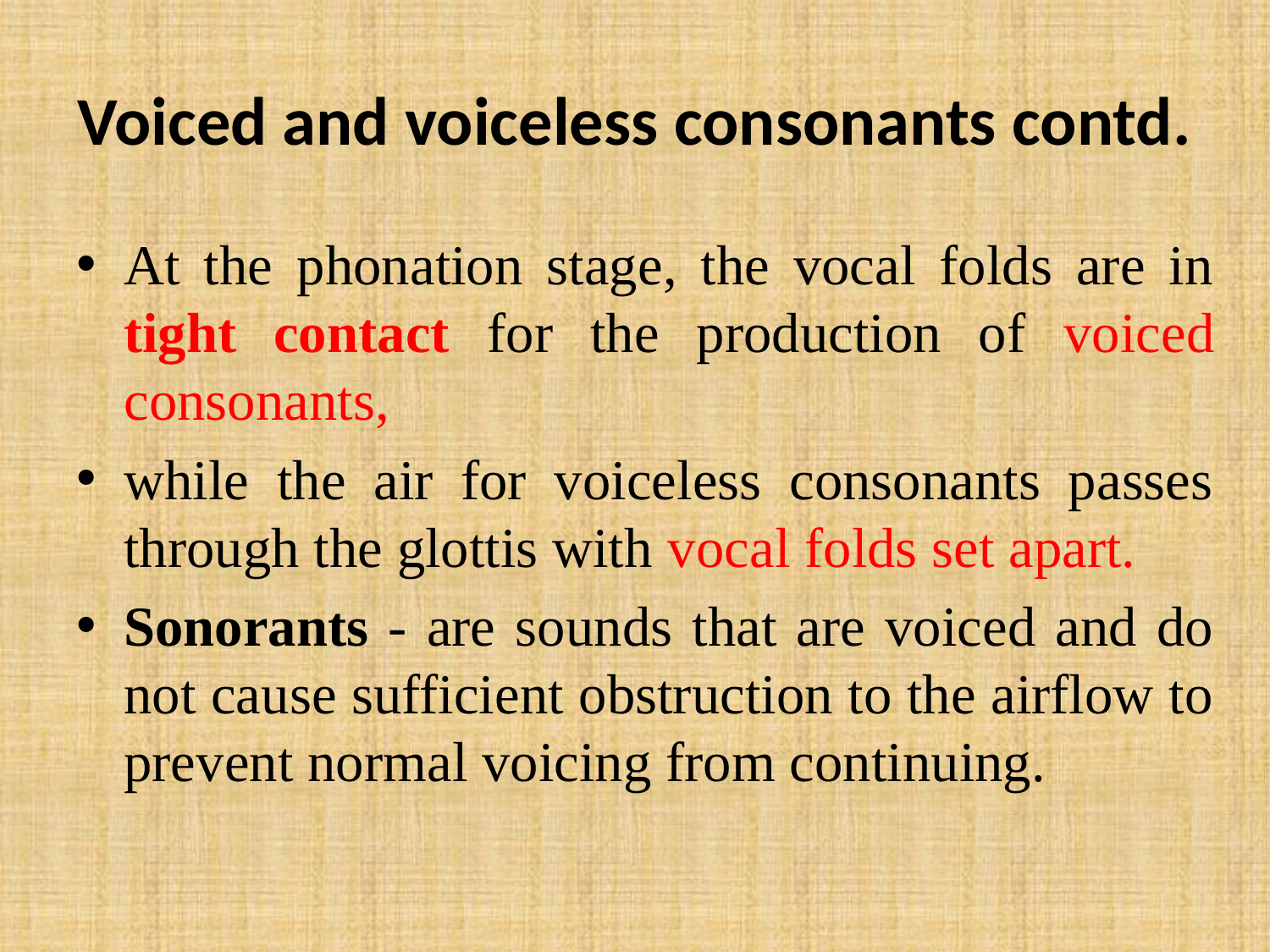

# Voiced and voiceless consonants contd.
At the phonation stage, the vocal folds are in tight contact for the production of voiced consonants,
while the air for voiceless consonants passes through the glottis with vocal folds set apart.
Sonorants - are sounds that are voiced and do not cause sufficient obstruction to the airflow to prevent normal voicing from continuing.